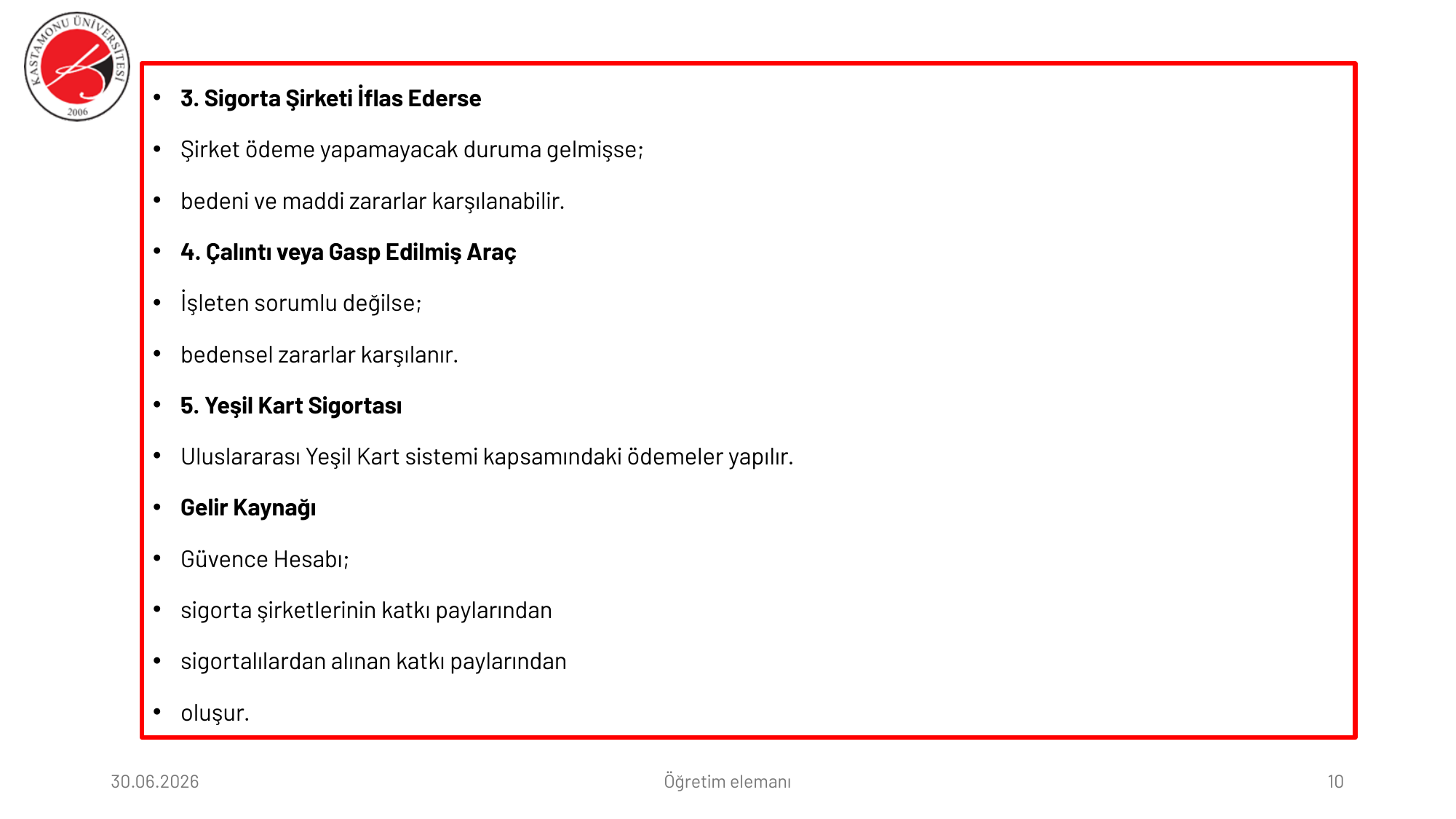

3. Sigorta Şirketi İflas Ederse
Şirket ödeme yapamayacak duruma gelmişse;
bedeni ve maddi zararlar karşılanabilir.
4. Çalıntı veya Gasp Edilmiş Araç
İşleten sorumlu değilse;
bedensel zararlar karşılanır.
5. Yeşil Kart Sigortası
Uluslararası Yeşil Kart sistemi kapsamındaki ödemeler yapılır.
Gelir Kaynağı
Güvence Hesabı;
sigorta şirketlerinin katkı paylarından
sigortalılardan alınan katkı paylarından
oluşur.

30.06.2026
Öğretim elemanı
10